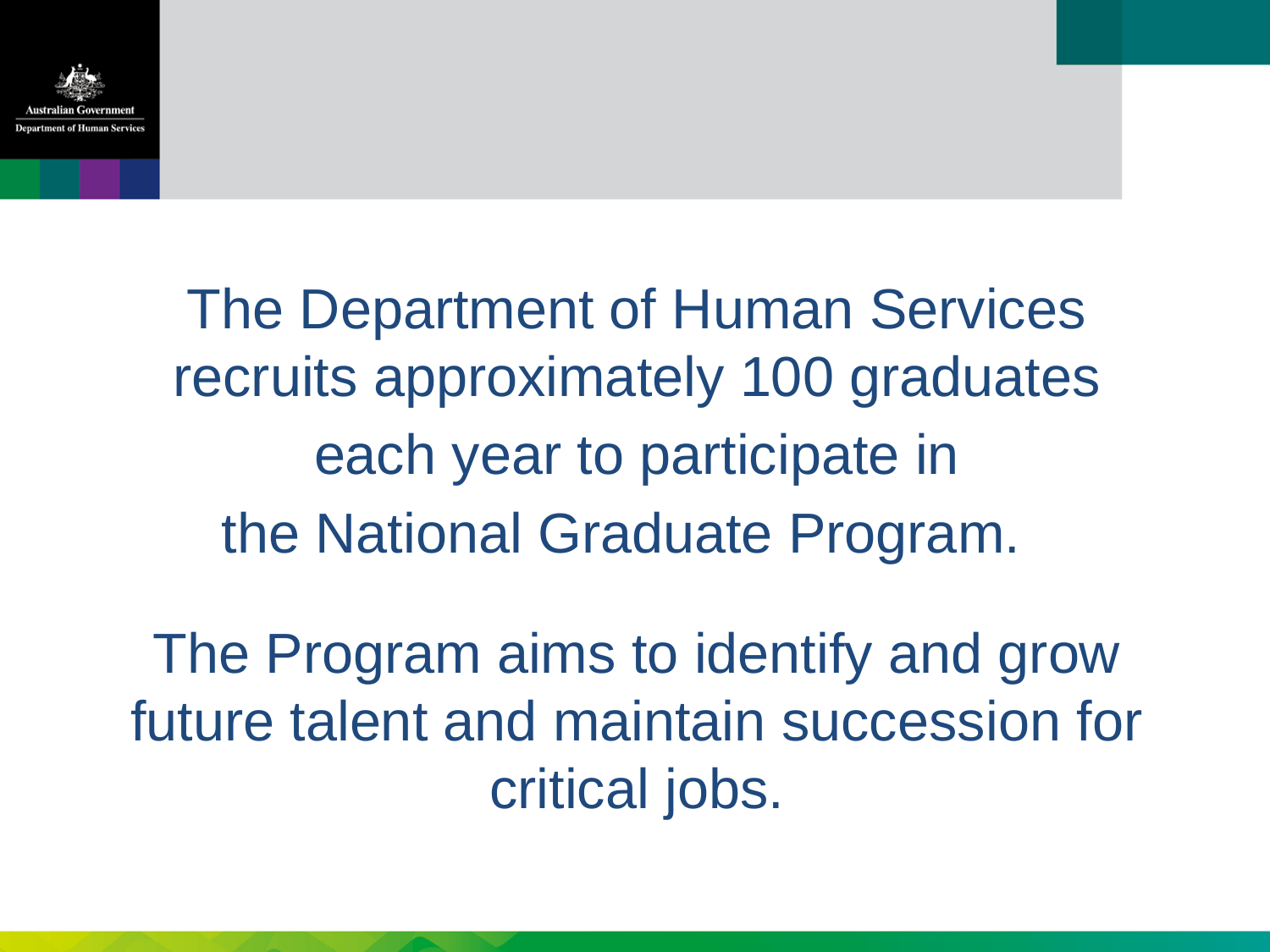

The Department of Human Services recruits approximately 100 graduates
each year to participate in
the National Graduate Program.

The Program aims to identify and grow future talent and maintain succession for critical jobs.